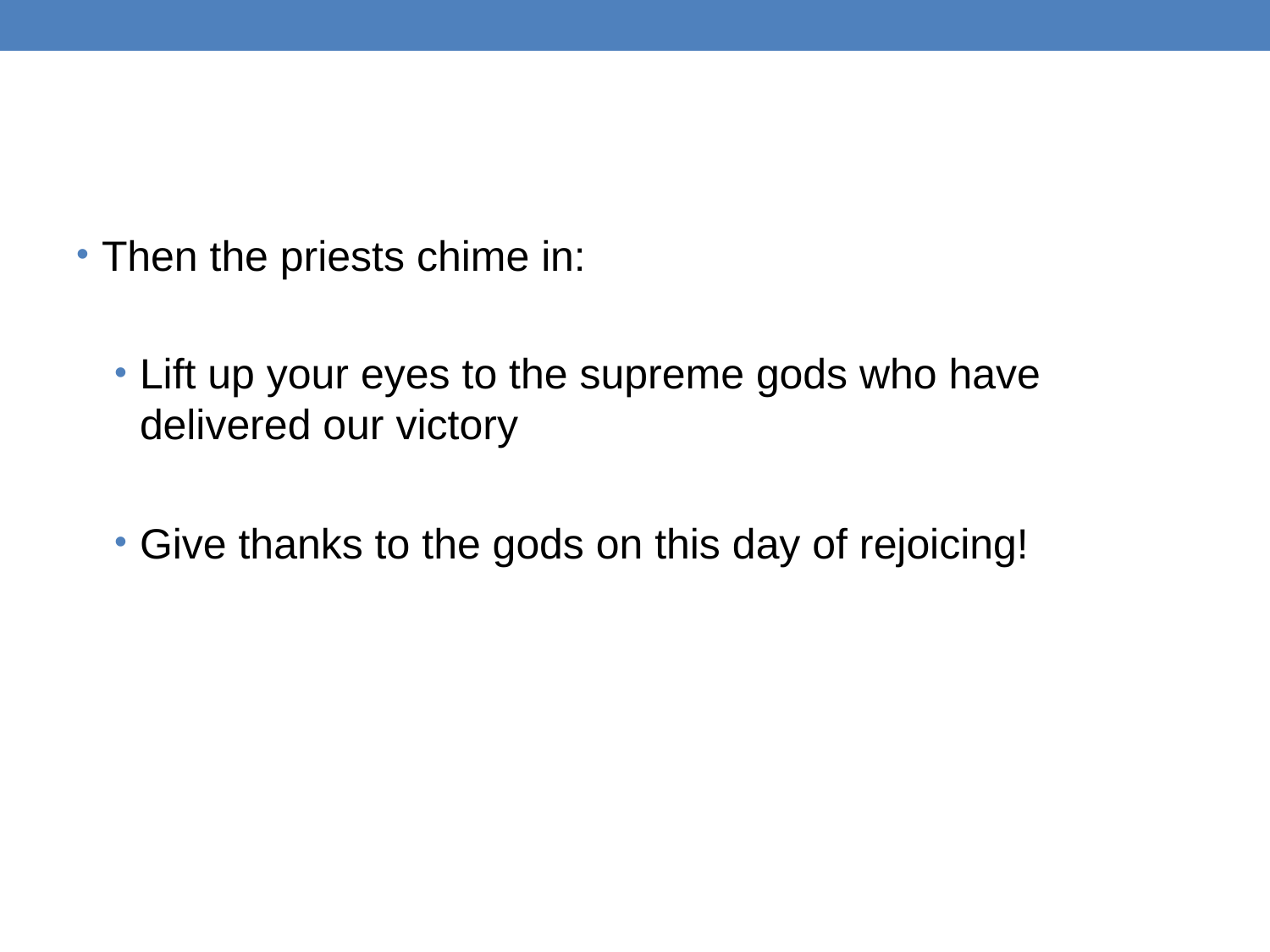

#
Then the priests chime in:

Lift up your eyes to the supreme gods who have delivered our victory

Give thanks to the gods on this day of rejoicing!